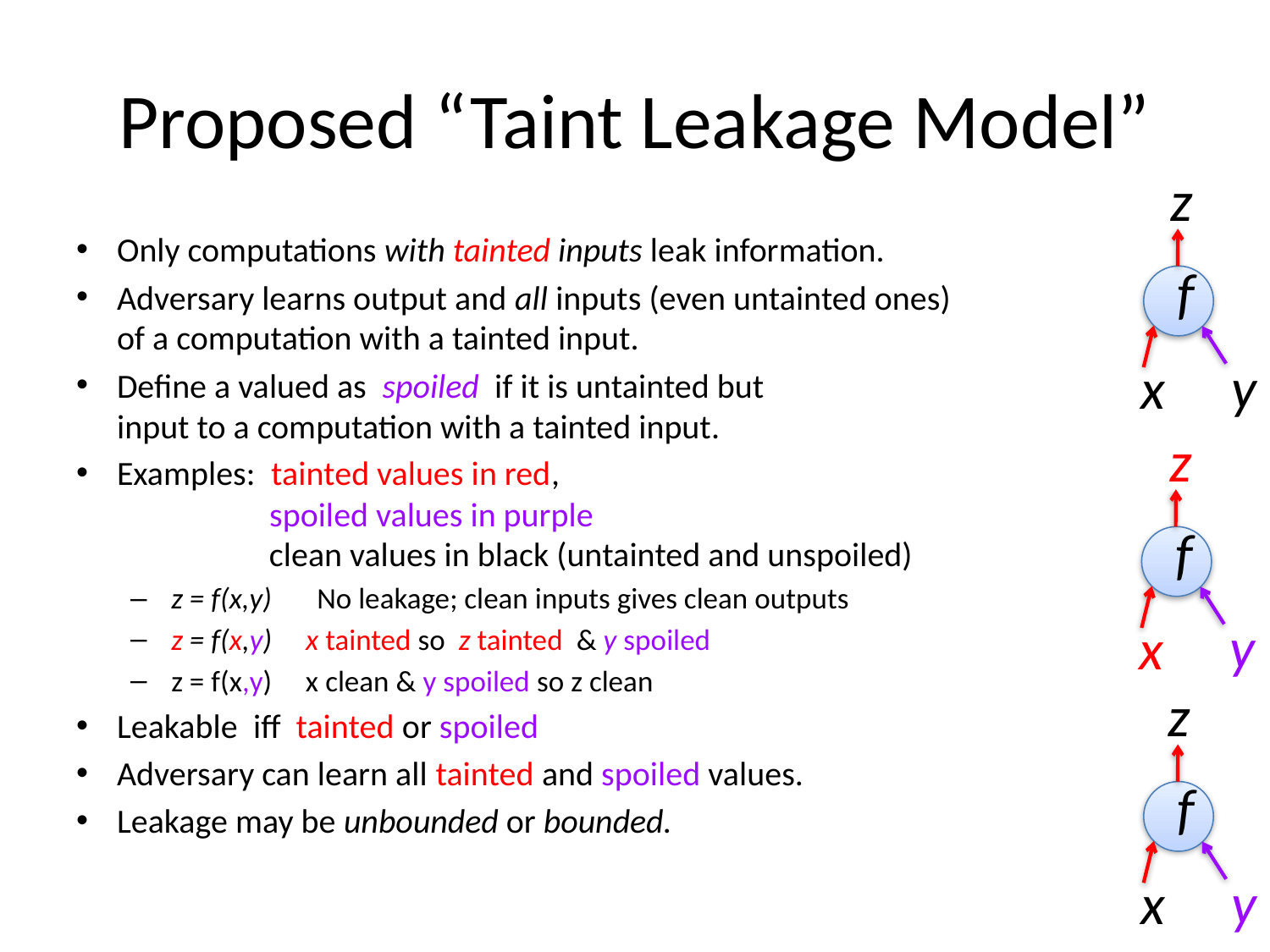

# Proposed “Taint Leakage Model”
z
Only computations with tainted inputs leak information.
Adversary learns output and all inputs (even untainted ones)
of a computation with a tainted input.
Define a valued as  spoiled  if it is untainted but
input to a computation with a tainted input.
Examples:  tainted values in red,
                    spoiled values in purple
                    clean values in black (untainted and unspoiled)
 z = f(x,y)	No leakage; clean inputs gives clean outputs
 z = f(x,y)     x tainted so  z tainted  & y spoiled
 z = f(x,y)     x clean & y spoiled so z clean
Leakable  iff  tainted or spoiled
Adversary can learn all tainted and spoiled values.
Leakage may be unbounded or bounded.

f

y
x
z
f

y
x
z
f

y
x